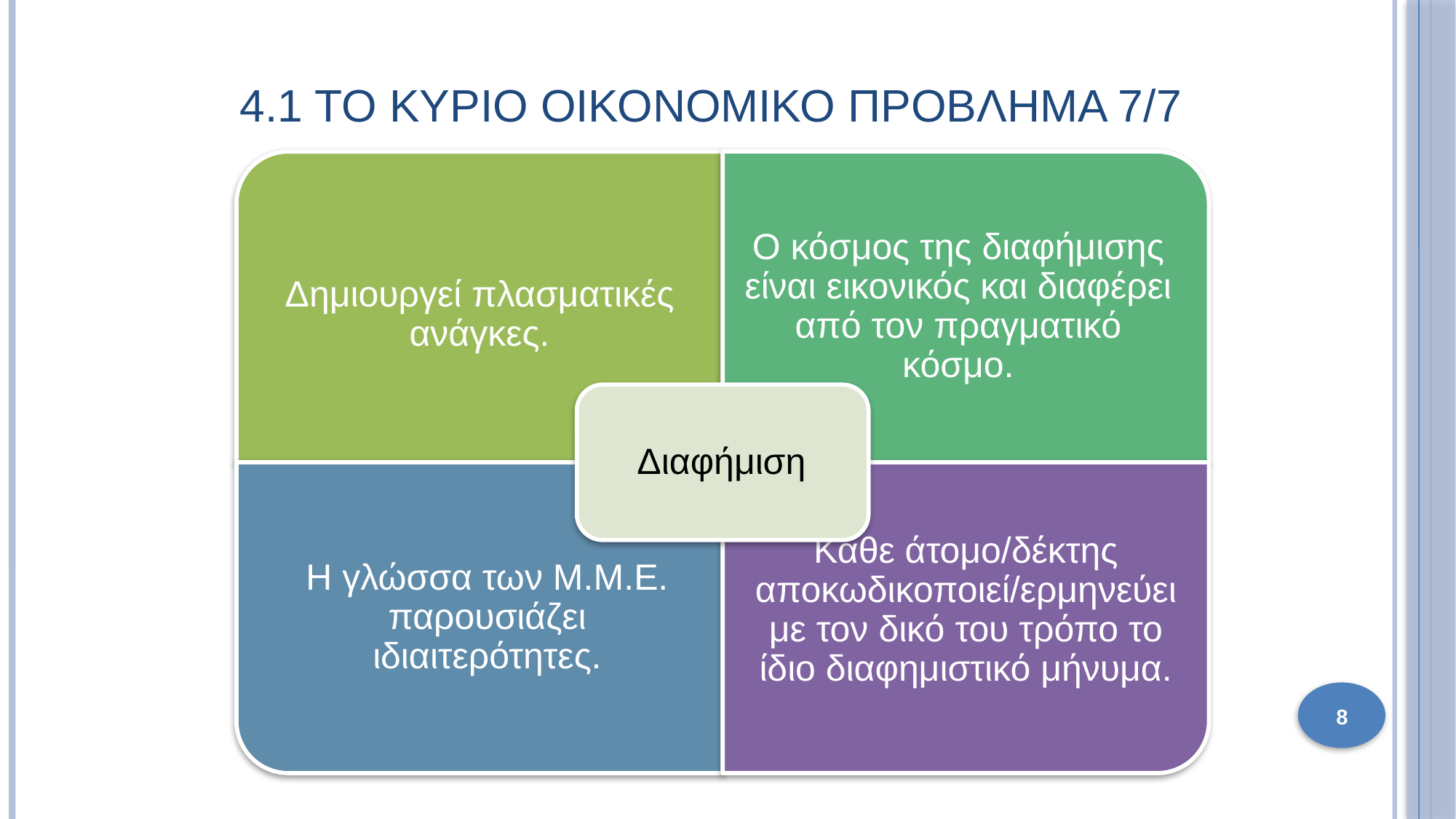

# 4.1 ΤΟ ΚΥΡΙΟ ΟΙΚΟΝΟΜΙΚΟ ΠΡΟΒΛΗΜΑ 7/7
Δημιουργεί πλασματικές ανάγκες.
Ο κόσμος της διαφήμισης είναι εικονικός και διαφέρει από τον πραγματικό κόσμο.
Η γλώσσα των Μ.Μ.Ε. παρουσιάζει ιδιαιτερότητες.
Κάθε άτομο/δέκτης αποκωδικοποιεί/ερμηνεύει με τον δικό του τρόπο το ίδιο διαφημιστικό μήνυμα.
Διαφήμιση
8